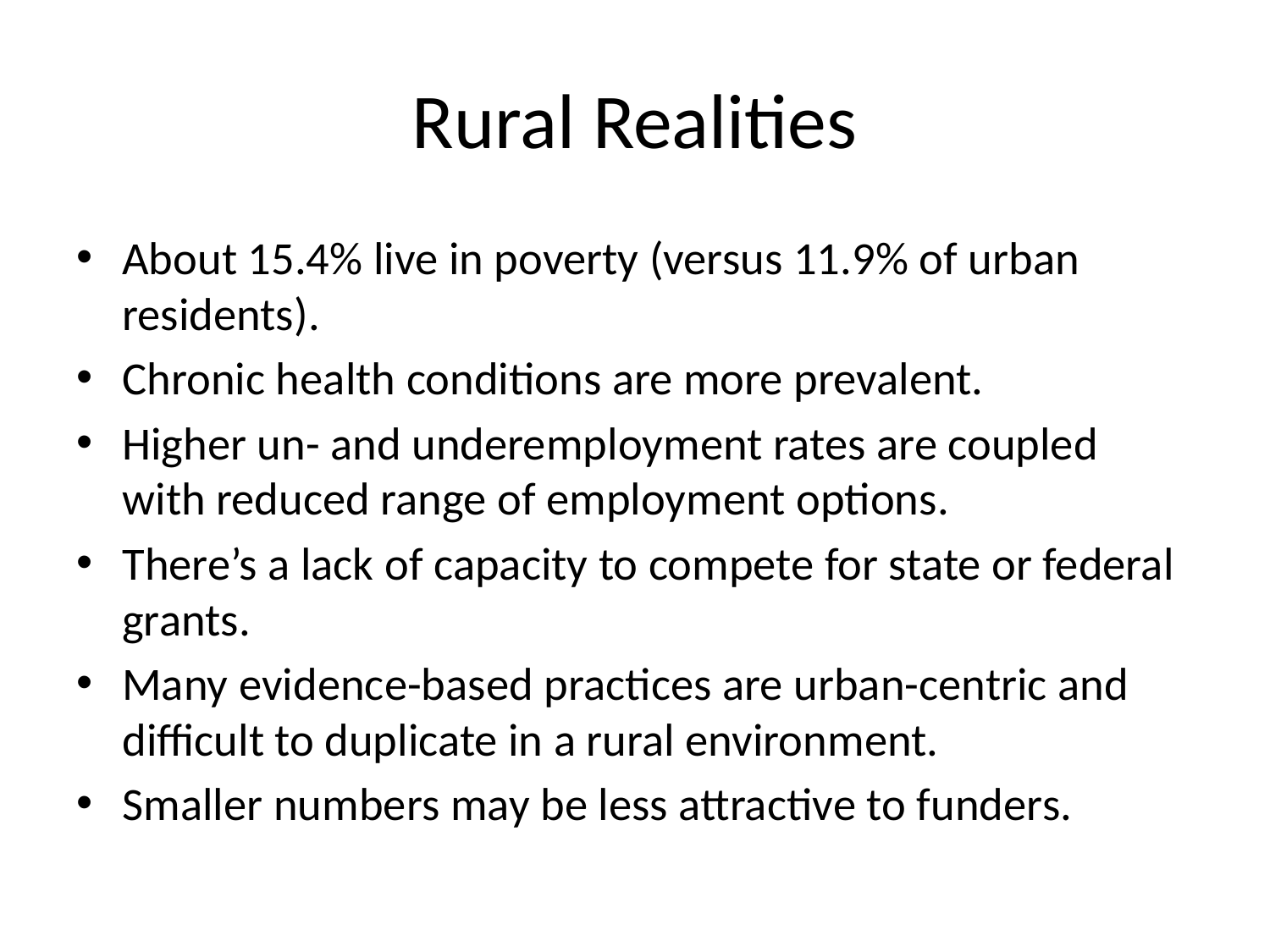

# Rural Realities
About 15.4% live in poverty (versus 11.9% of urban residents).
Chronic health conditions are more prevalent.
Higher un- and underemployment rates are coupled with reduced range of employment options.
There’s a lack of capacity to compete for state or federal grants.
Many evidence-based practices are urban-centric and difficult to duplicate in a rural environment.
Smaller numbers may be less attractive to funders.